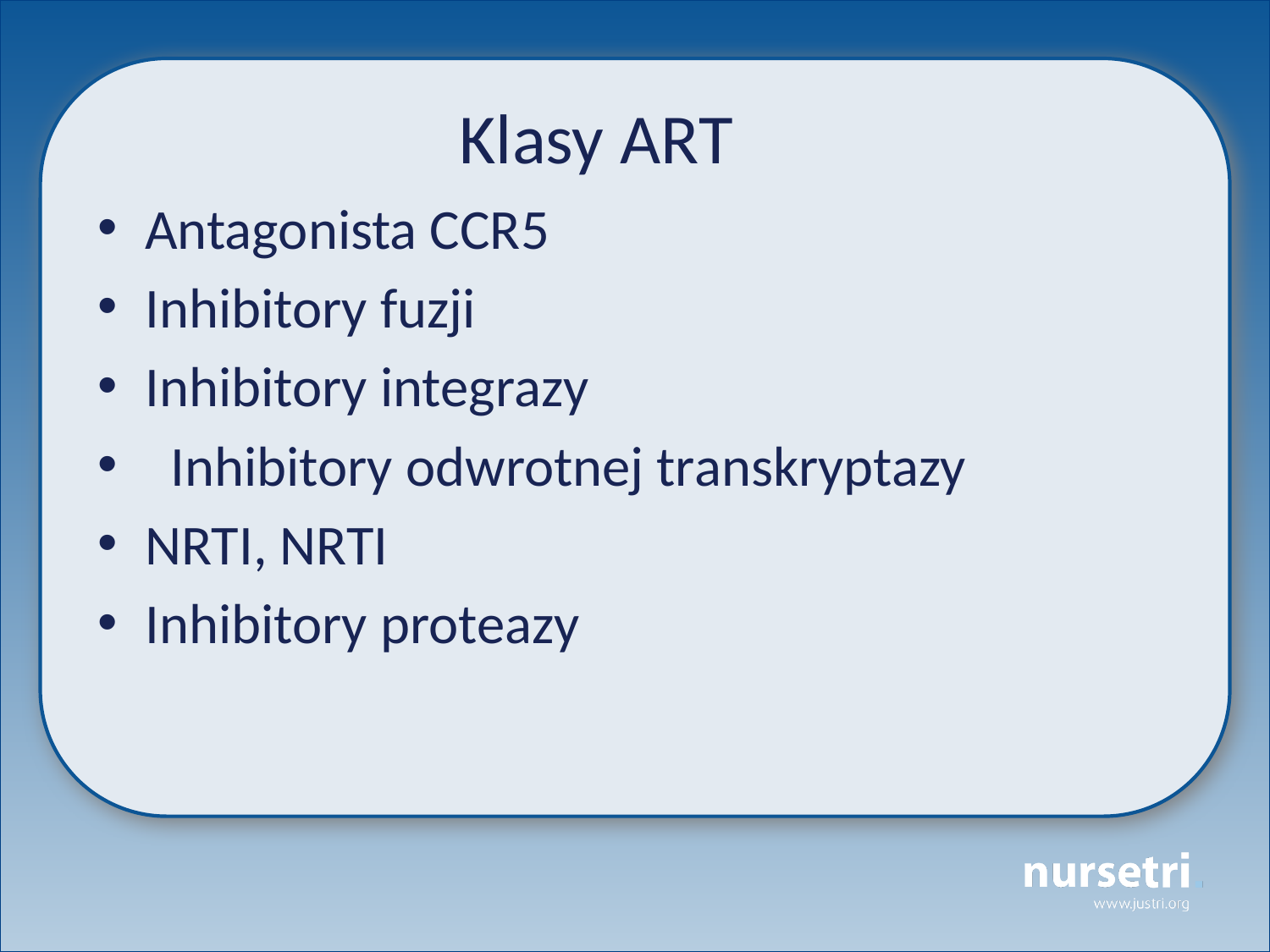

Klasy ART
Antagonista CCR5
Inhibitory fuzji
Inhibitory integrazy
  Inhibitory odwrotnej transkryptazy
NRTI, NRTI
Inhibitory proteazy